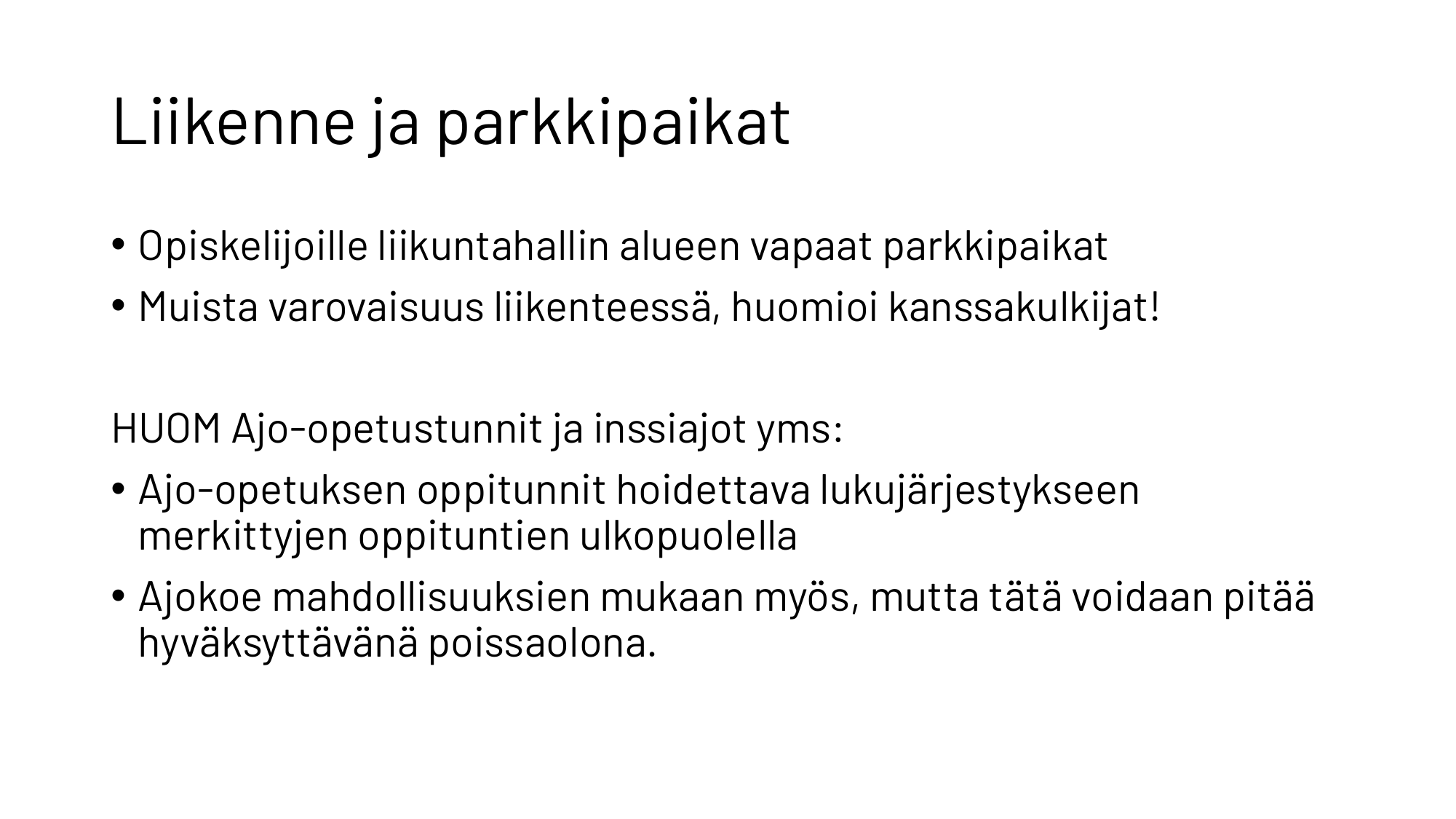

# Liikenne ja parkkipaikat
Opiskelijoille liikuntahallin alueen vapaat parkkipaikat
Muista varovaisuus liikenteessä, huomioi kanssakulkijat!

HUOM Ajo-opetustunnit ja inssiajot yms:
Ajo-opetuksen oppitunnit hoidettava lukujärjestykseen merkittyjen oppituntien ulkopuolella
Ajokoe mahdollisuuksien mukaan myös, mutta tätä voidaan pitää hyväksyttävänä poissaolona.